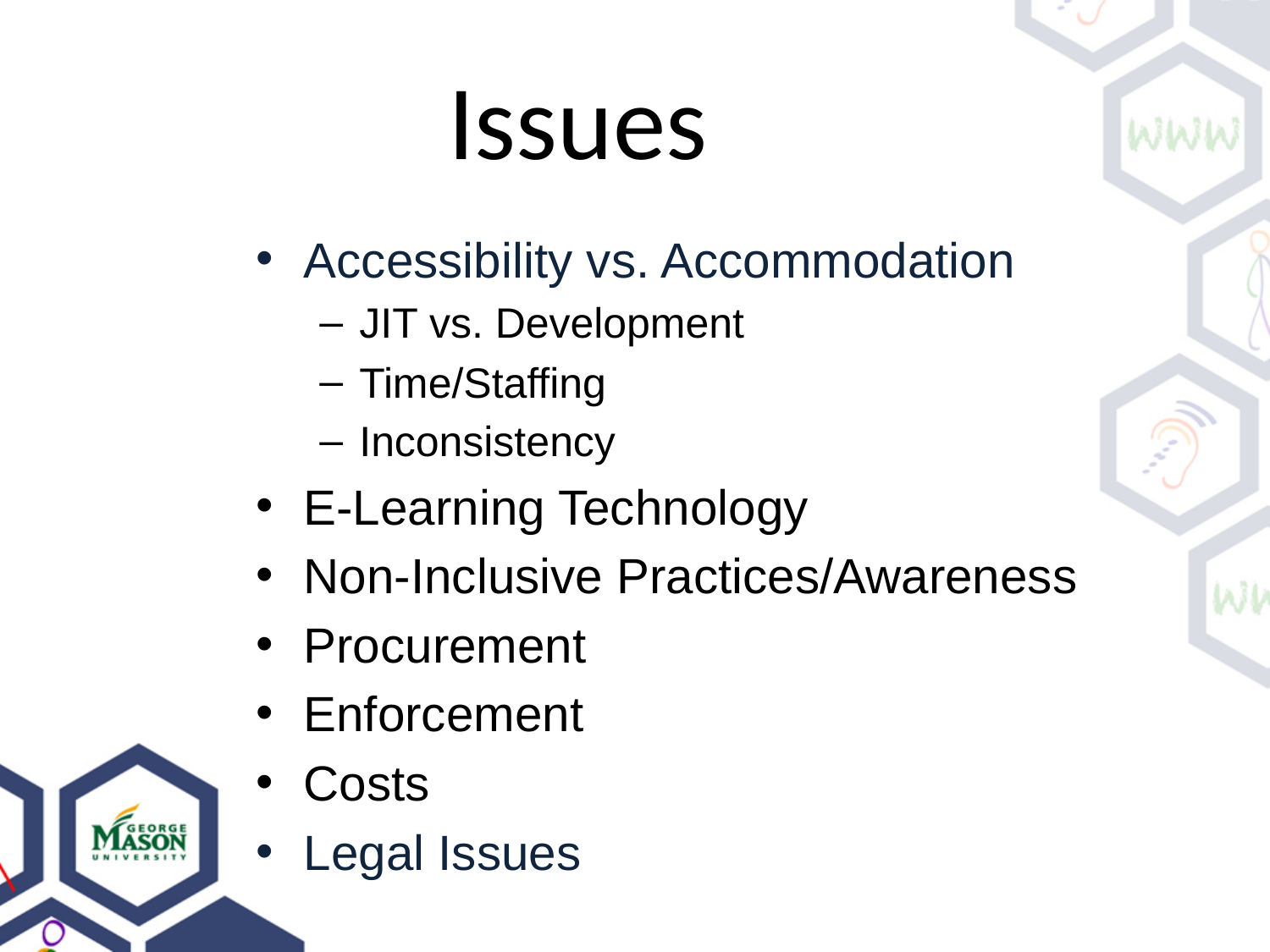

# Issues
Accessibility vs. Accommodation
JIT vs. Development
Time/Staffing
Inconsistency
E-Learning Technology
Non-Inclusive Practices/Awareness
Procurement
Enforcement
Costs
Legal Issues